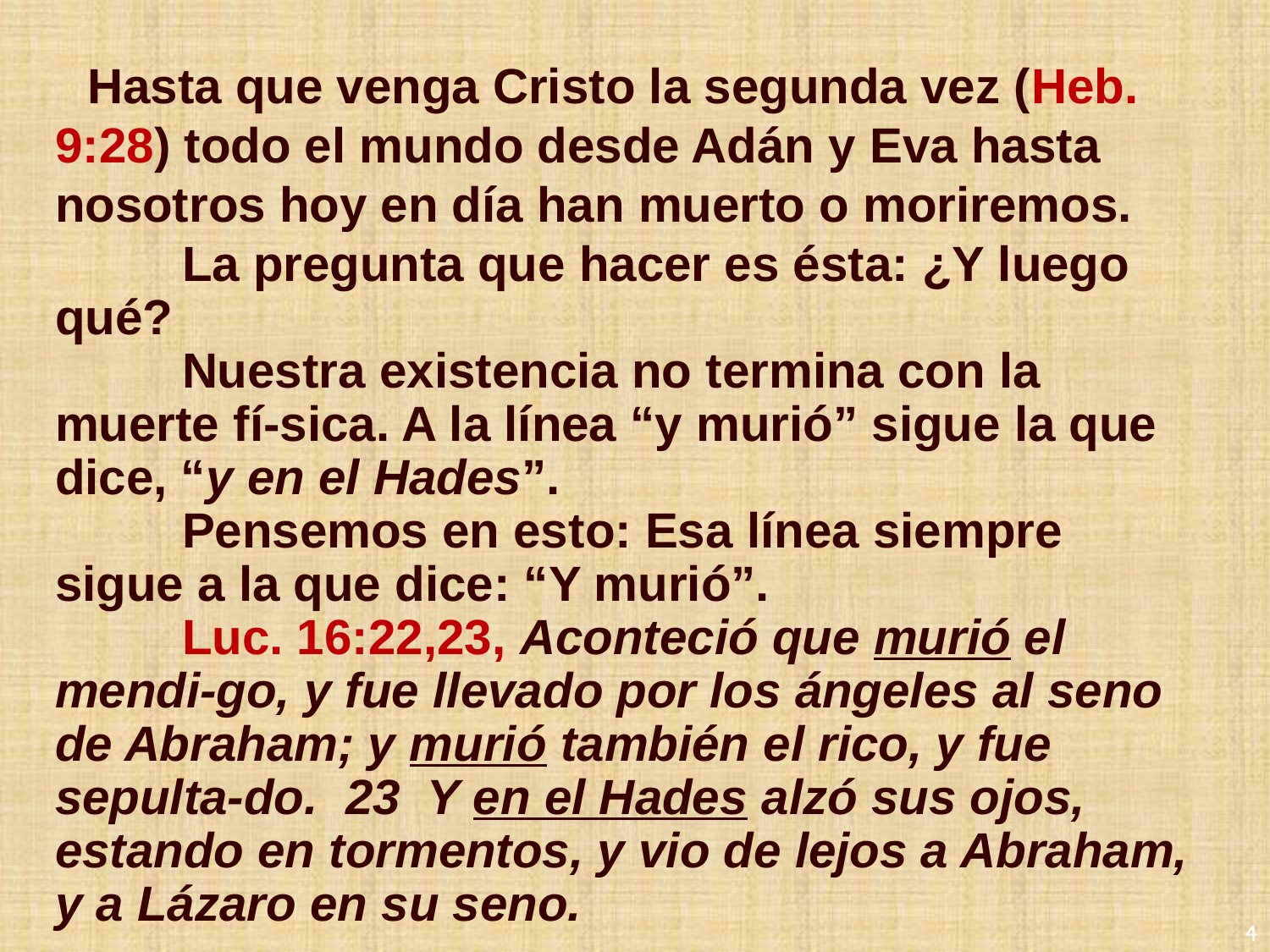

# Hasta que venga Cristo la segunda vez (Heb. 9:28) todo el mundo desde Adán y Eva hasta nosotros hoy en día han muerto o moriremos.
	La pregunta que hacer es ésta: ¿Y luego qué?
	Nuestra existencia no termina con la muerte fí-sica. A la línea “y murió” sigue la que dice, “y en el Hades”.
	Pensemos en esto: Esa línea siempre sigue a la que dice: “Y murió”.
	Luc. 16:22,23, Aconteció que murió el mendi-go, y fue llevado por los ángeles al seno de Abraham; y murió también el rico, y fue sepulta-do.  23  Y en el Hades alzó sus ojos, estando en tormentos, y vio de lejos a Abraham, y a Lázaro en su seno.

4